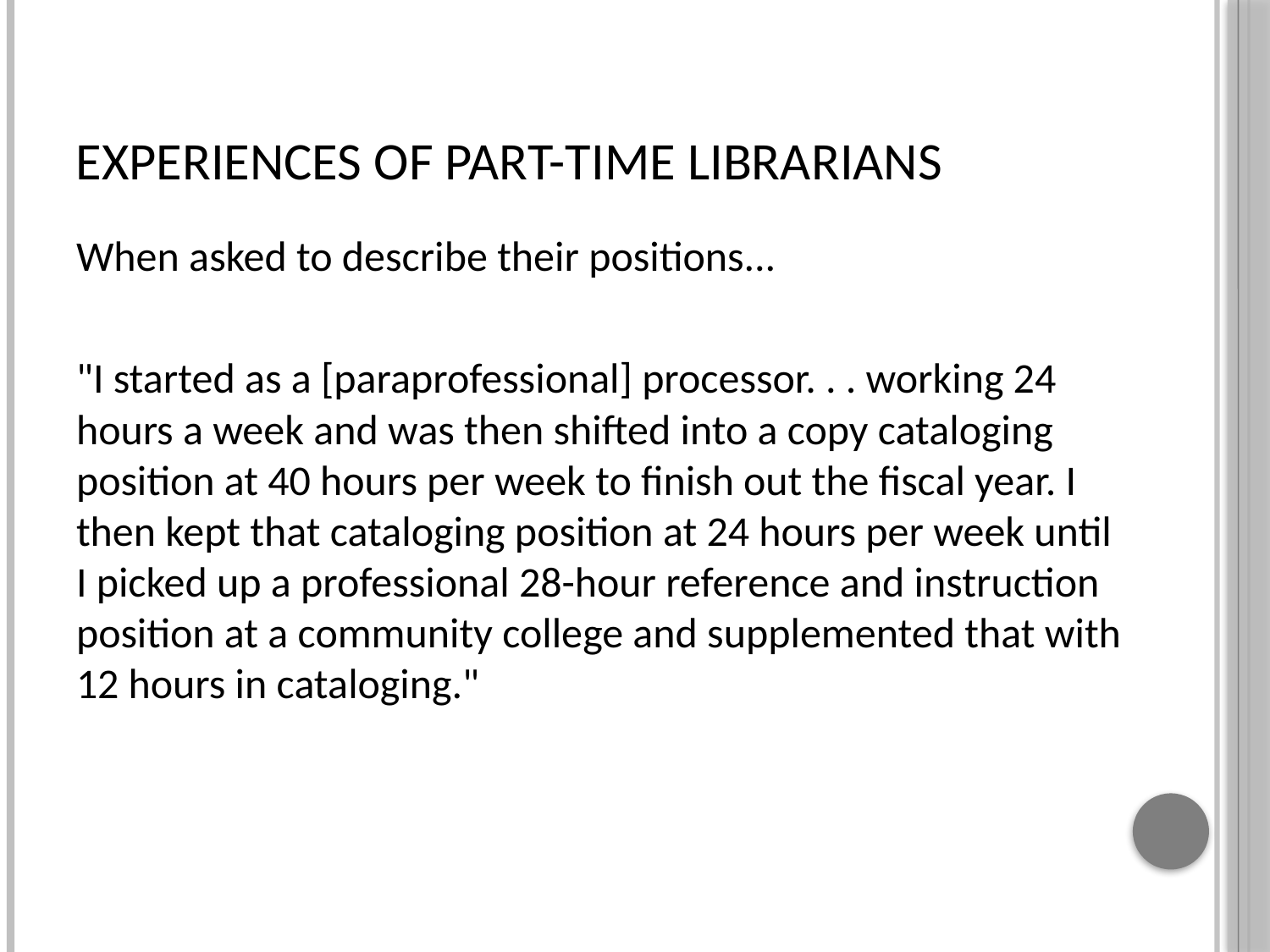

# Experiences of part-time librarians
When asked to describe their positions...

"I started as a [paraprofessional] processor. . . working 24 hours a week and was then shifted into a copy cataloging position at 40 hours per week to finish out the fiscal year. I then kept that cataloging position at 24 hours per week until I picked up a professional 28-hour reference and instruction position at a community college and supplemented that with 12 hours in cataloging."